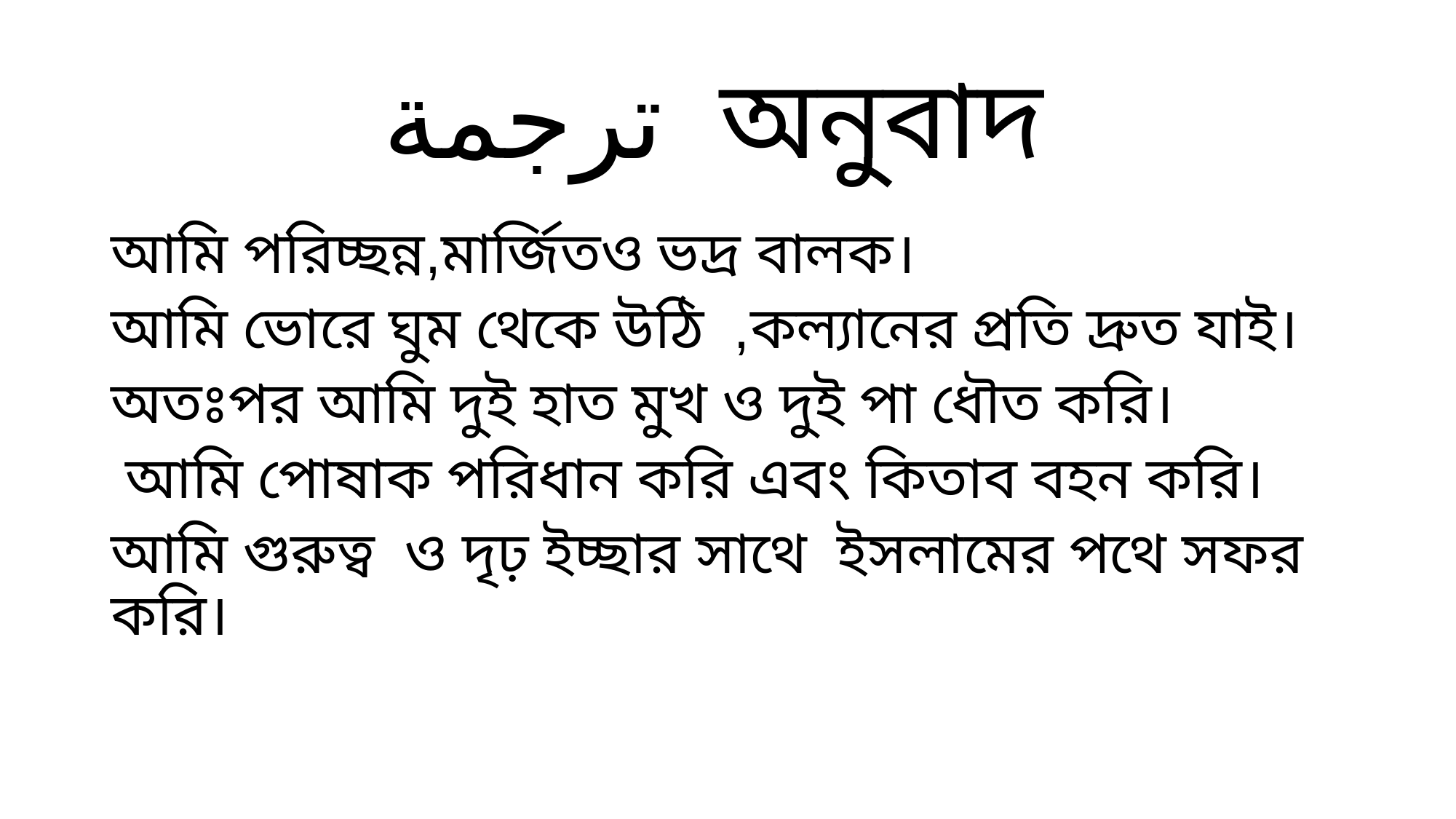

# ترجمة  অনুবাদ
আমি পরিচ্ছন্ন,মার্জিতও ভদ্র বালক।
আমি ভোরে ঘুম থেকে উঠি  ,কল্যানের প্রতি দ্রুত যাই।
অতঃপর আমি দুই হাত মুখ ও দুই পা ধৌত করি।
 আমি পোষাক পরিধান করি এবং কিতাব বহন করি।
আমি গুরুত্ব  ও দৃঢ় ইচ্ছার সাথে  ইসলামের পথে সফর করি।